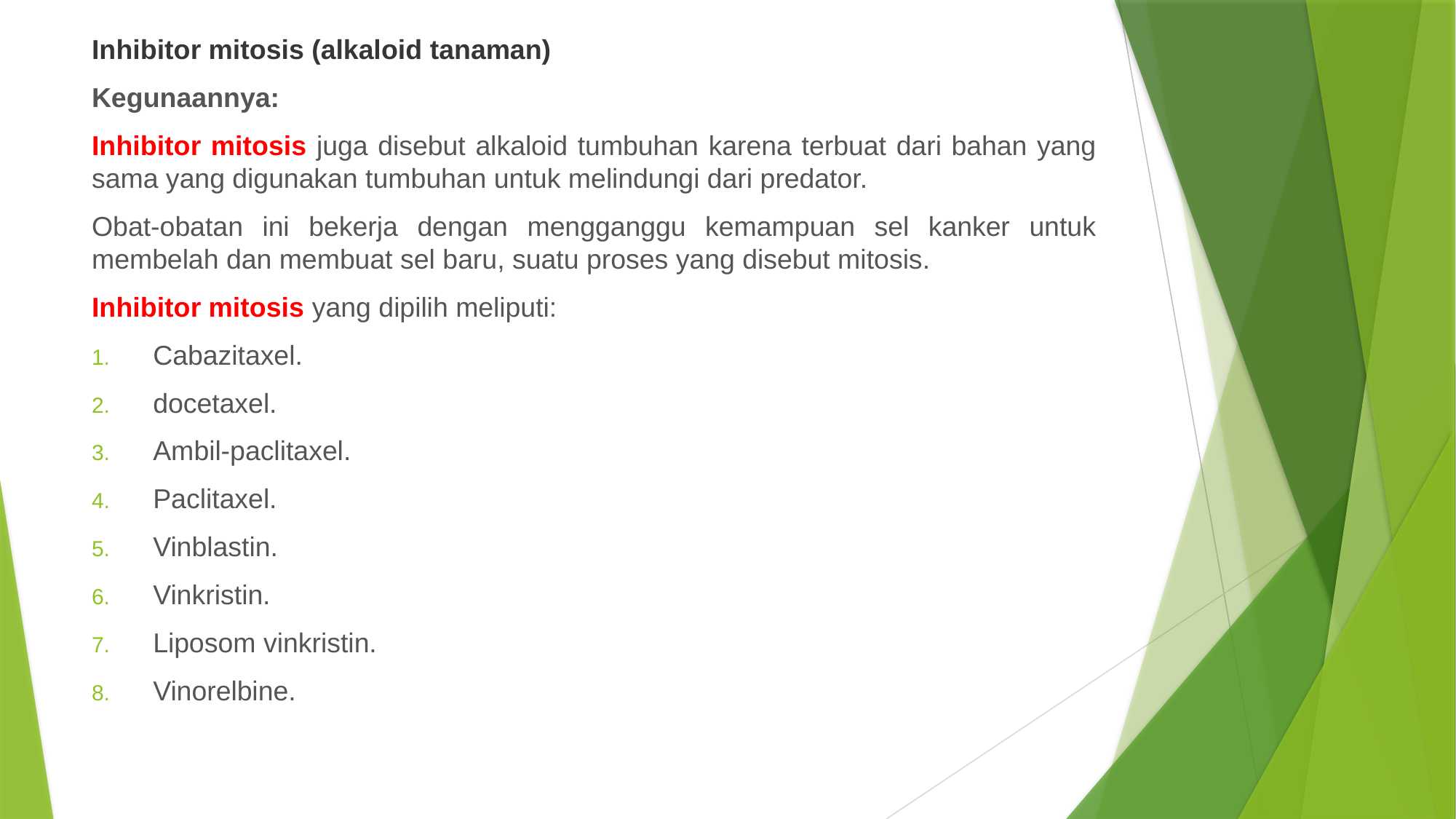

Inhibitor mitosis (alkaloid tanaman)
Kegunaannya:
Inhibitor mitosis juga disebut alkaloid tumbuhan karena terbuat dari bahan yang sama yang digunakan tumbuhan untuk melindungi dari predator.
Obat-obatan ini bekerja dengan mengganggu kemampuan sel kanker untuk membelah dan membuat sel baru, suatu proses yang disebut mitosis.
Inhibitor mitosis yang dipilih meliputi:
Cabazitaxel.
docetaxel.
Ambil-paclitaxel.
Paclitaxel.
Vinblastin.
Vinkristin.
Liposom vinkristin.
Vinorelbine.